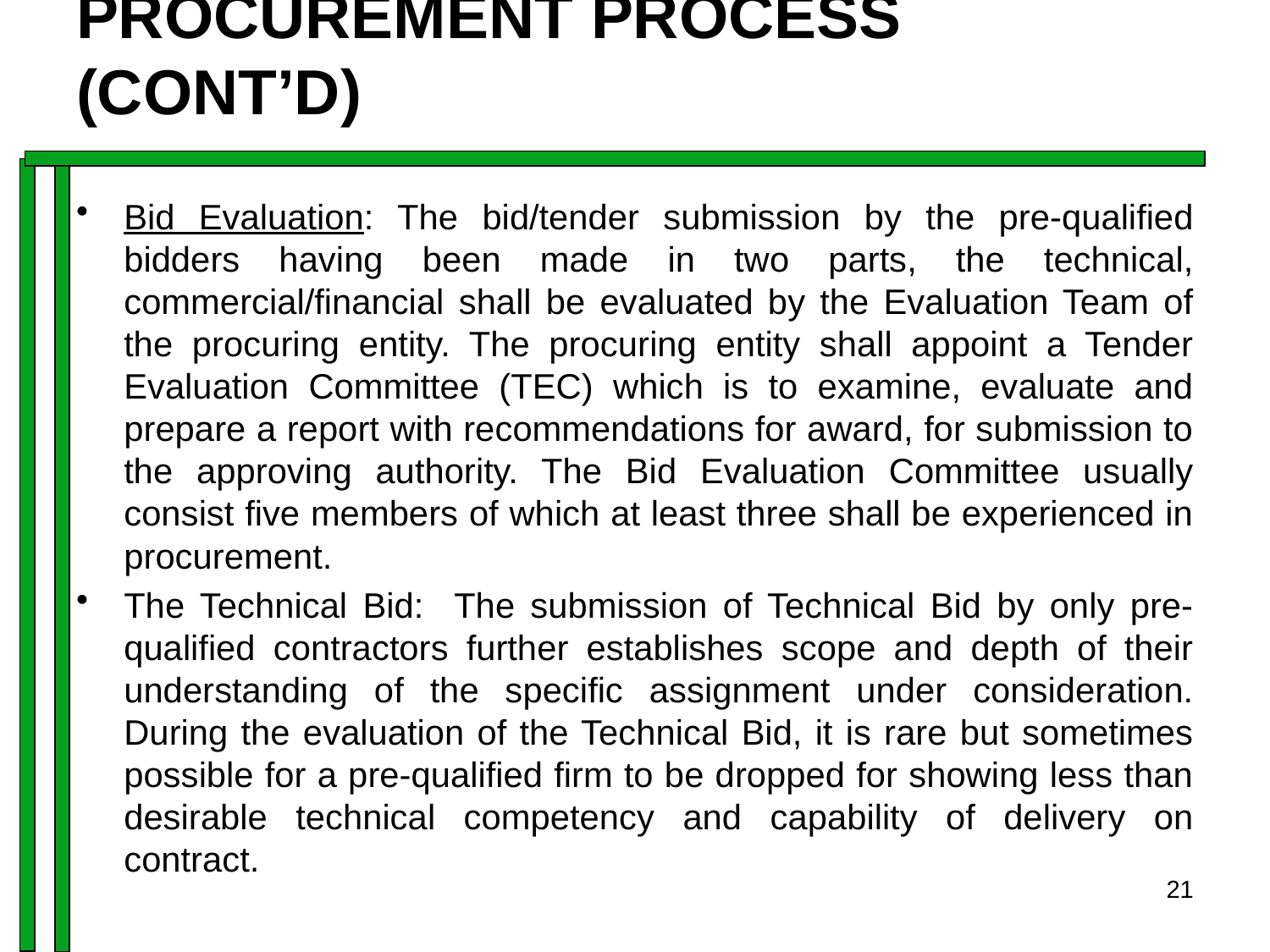

# PROCUREMENT PROCESS (CONT’D)
Bid Evaluation: The bid/tender submission by the pre-qualified bidders having been made in two parts, the technical, commercial/financial shall be evaluated by the Evaluation Team of the procuring entity. The procuring entity shall appoint a Tender Evaluation Committee (TEC) which is to examine, evaluate and prepare a report with recommendations for award, for submission to the approving authority. The Bid Evaluation Committee usually consist five members of which at least three shall be experienced in procurement.
The Technical Bid:  The submission of Technical Bid by only pre-qualified contractors further establishes scope and depth of their understanding of the specific assignment under consideration. During the evaluation of the Technical Bid, it is rare but sometimes possible for a pre-qualified firm to be dropped for showing less than desirable technical competency and capability of delivery on contract.
21